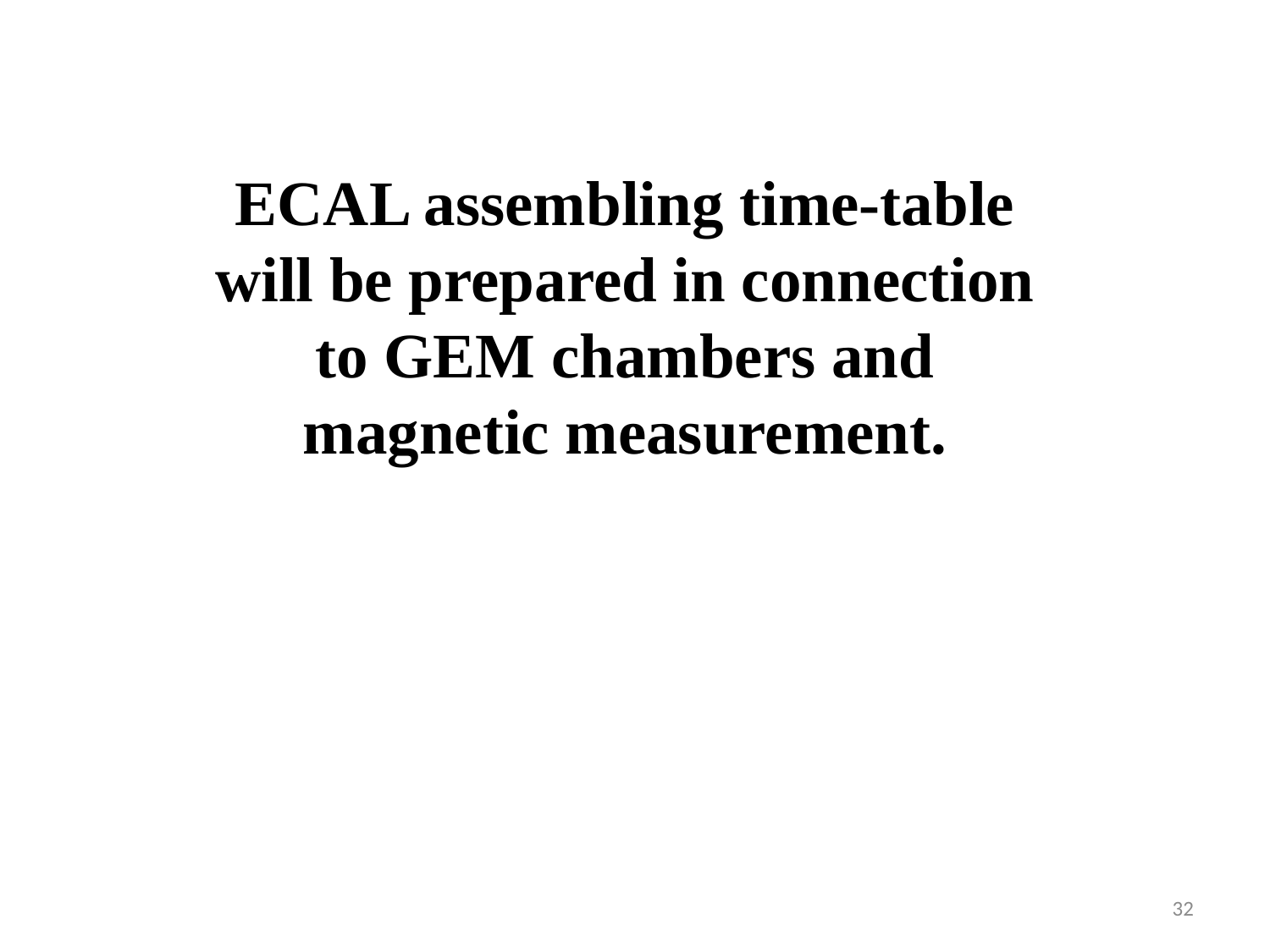

ECAL assembling time-table will be prepared in connection to GEM chambers and magnetic measurement.
32